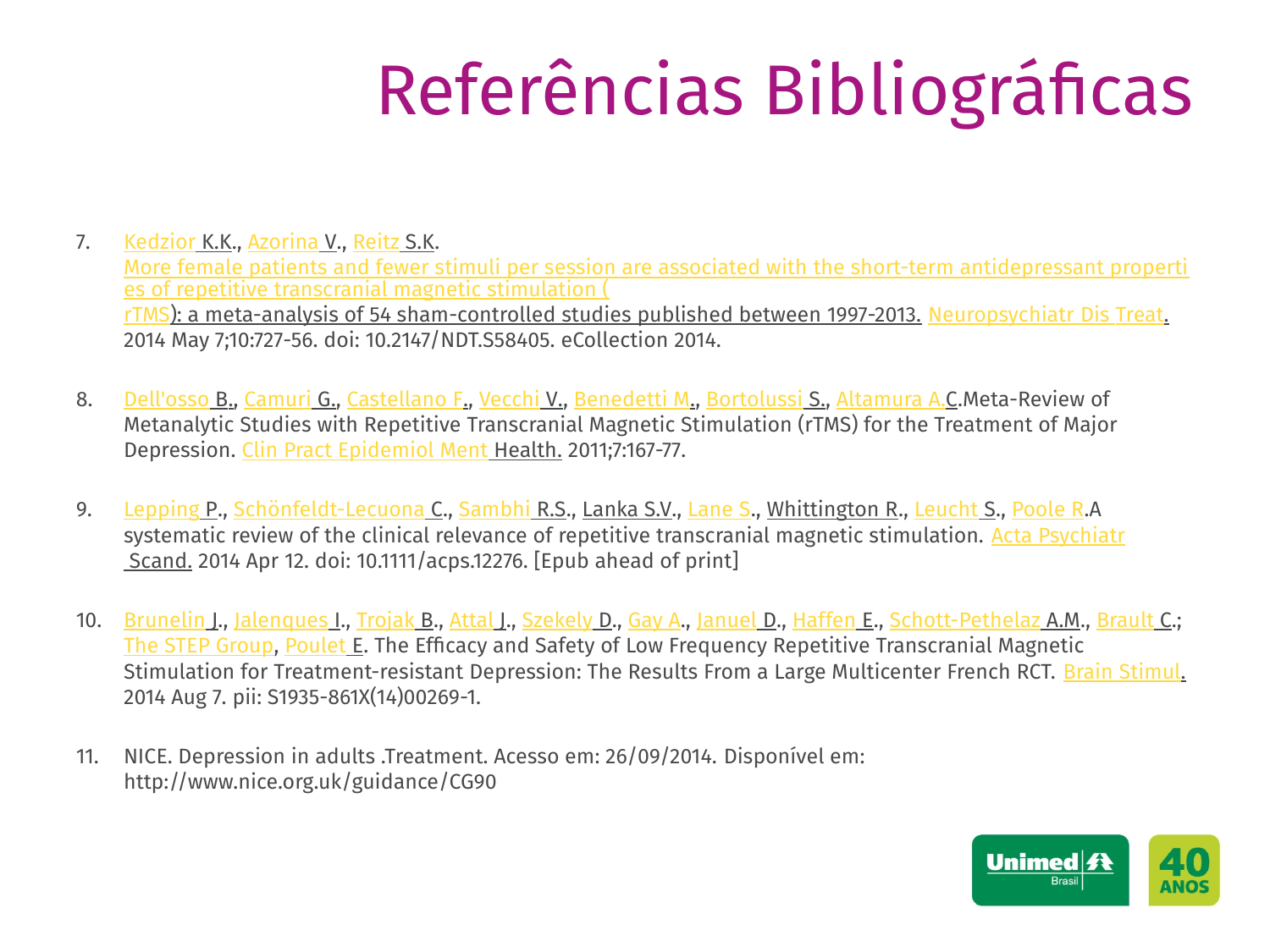

# Referências Bibliográficas
Kedzior K.K., Azorina V., Reitz S.K.More female patients and fewer stimuli per session are associated with the short-term antidepressant properties of repetitive transcranial magnetic stimulation (rTMS): a meta-analysis of 54 sham-controlled studies published between 1997-2013. Neuropsychiatr Dis Treat. 2014 May 7;10:727-56. doi: 10.2147/NDT.S58405. eCollection 2014.

Dell'osso B., Camuri G., Castellano F., Vecchi V., Benedetti M., Bortolussi S., Altamura A.C.Meta-Review of Metanalytic Studies with Repetitive Transcranial Magnetic Stimulation (rTMS) for the Treatment of Major Depression. Clin Pract Epidemiol Ment Health. 2011;7:167-77.

Lepping P., Schönfeldt-Lecuona C., Sambhi R.S., Lanka S.V., Lane S., Whittington R., Leucht S., Poole R.A systematic review of the clinical relevance of repetitive transcranial magnetic stimulation. Acta Psychiatr Scand. 2014 Apr 12. doi: 10.1111/acps.12276. [Epub ahead of print]

Brunelin J., Jalenques I., Trojak B., Attal J., Szekely D., Gay A., Januel D., Haffen E., Schott-Pethelaz A.M., Brault C.; The STEP Group, Poulet E. The Efficacy and Safety of Low Frequency Repetitive Transcranial Magnetic Stimulation for Treatment-resistant Depression: The Results From a Large Multicenter French RCT. Brain Stimul. 2014 Aug 7. pii: S1935-861X(14)00269-1.

NICE. Depression in adults .Treatment. Acesso em: 26/09/2014. Disponível em: http://www.nice.org.uk/guidance/CG90